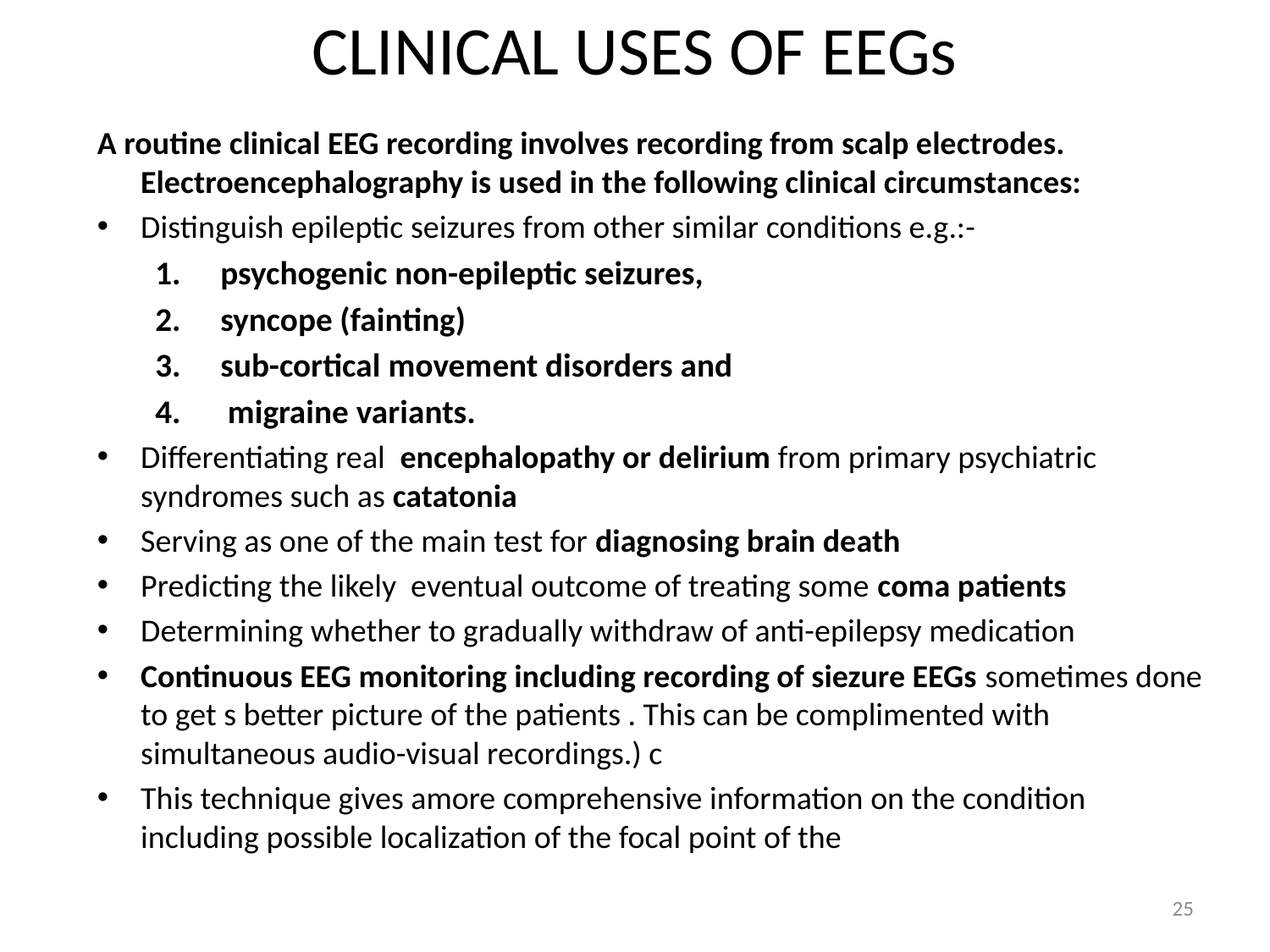

# CLINICAL USES OF EEGs
A routine clinical EEG recording involves recording from scalp electrodes. Electroencephalography is used in the following clinical circumstances:
Distinguish epileptic seizures from other similar conditions e.g.:-
psychogenic non-epileptic seizures,
syncope (fainting)
sub-cortical movement disorders and
 migraine variants.
Differentiating real  encephalopathy or delirium from primary psychiatric syndromes such as catatonia
Serving as one of the main test for diagnosing brain death
Predicting the likely  eventual outcome of treating some coma patients
Determining whether to gradually withdraw of anti-epilepsy medication
Continuous EEG monitoring including recording of siezure EEGs sometimes done to get s better picture of the patients . This can be complimented with simultaneous audio-visual recordings.) c
This technique gives amore comprehensive information on the condition  including possible localization of the focal point of the
25